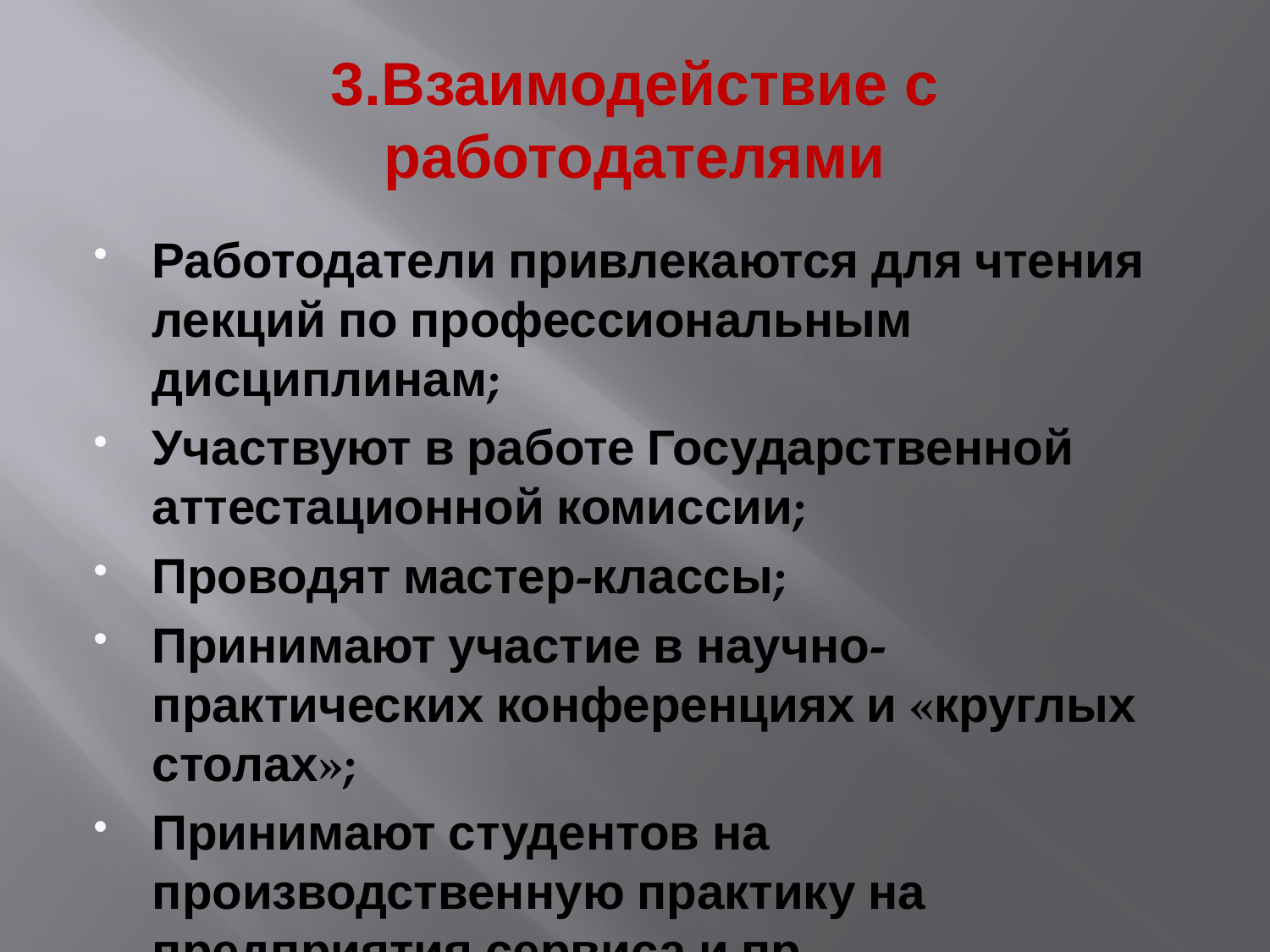

# 3.Взаимодействие с работодателями
Работодатели привлекаются для чтения лекций по профессиональным дисциплинам;
Участвуют в работе Государственной аттестационной комиссии;
Проводят мастер-классы;
Принимают участие в научно-практических конференциях и «круглых столах»;
Принимают студентов на производственную практику на предприятия сервиса и пр.